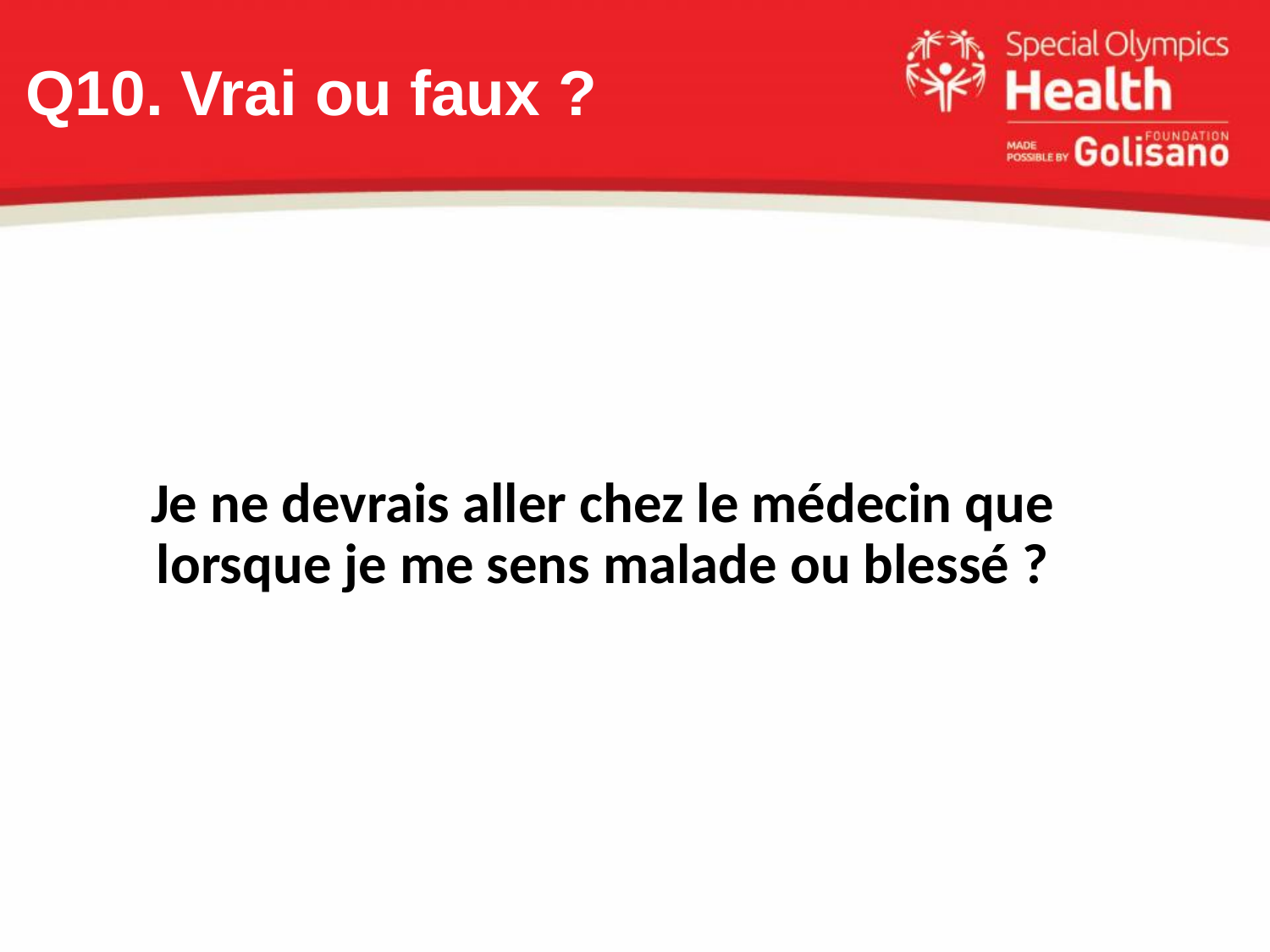

Q10. Vrai ou faux ?
Je ne devrais aller chez le médecin que lorsque je me sens malade ou blessé ?